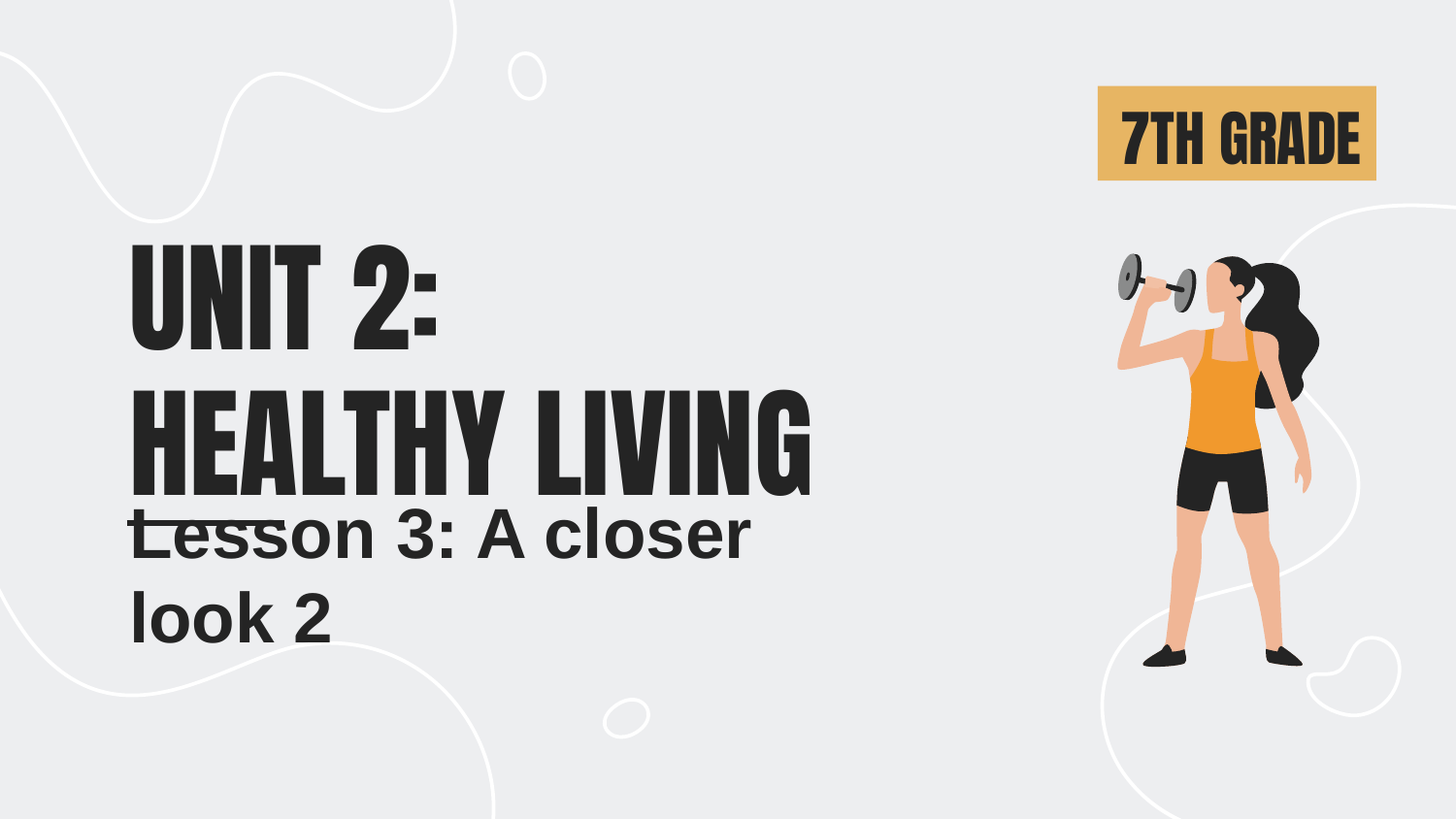

7TH GRADE
# UNIT 2: HEALTHY LIVING

Lesson 3: A closer look 2